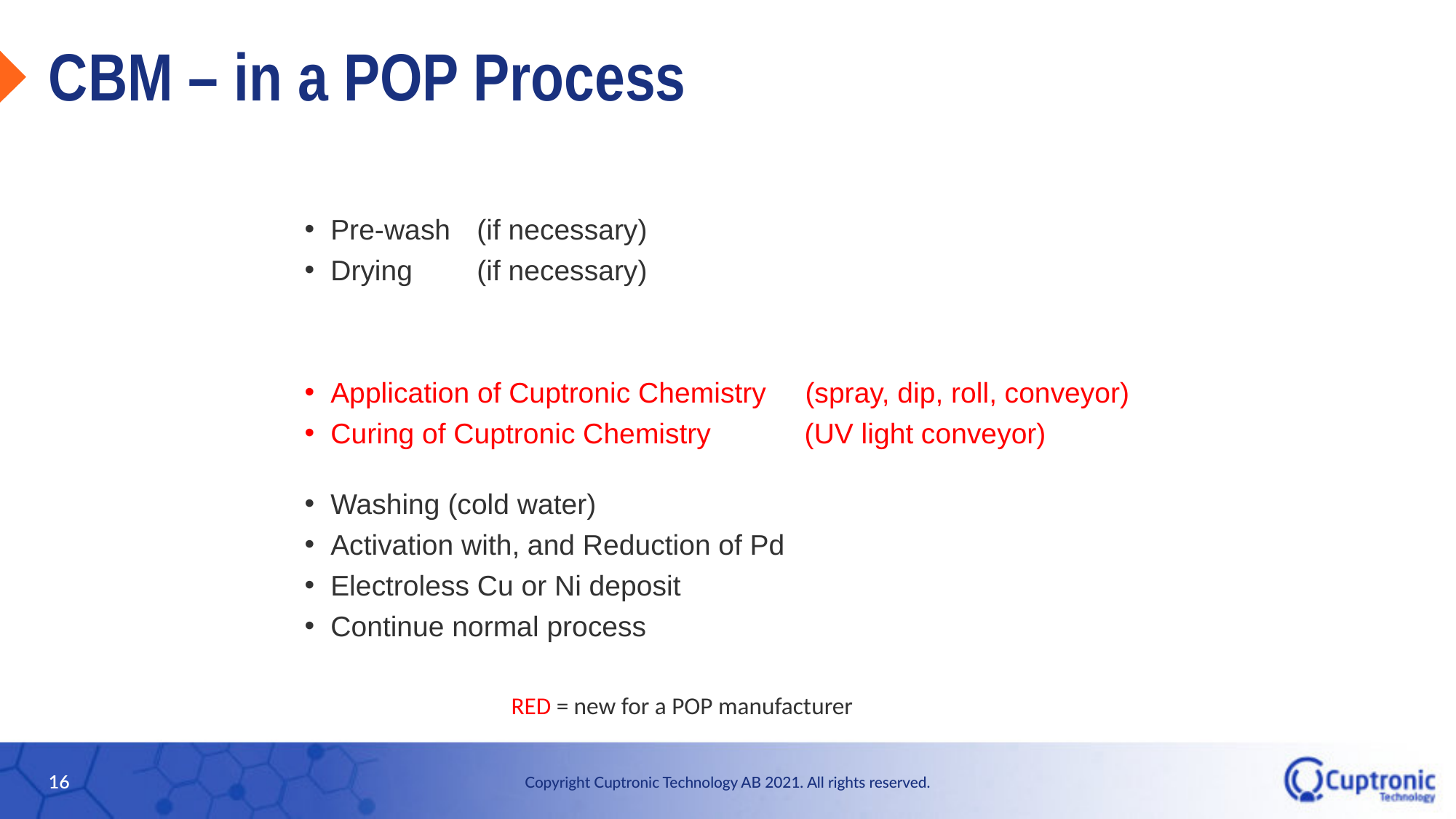

# CBM – in a POP Process
Pre-wash	(if necessary)
Drying	(if necessary)

Application of Cuptronic Chemistry     (spray, dip, roll, conveyor)
Curing of Cuptronic Chemistry            (UV light conveyor)

Washing (cold water)
Activation with, and Reduction of Pd
Electroless Cu or Ni deposit
Continue normal process
RED = new for a POP manufacturer
16
Copyright Cuptronic Technology AB 2021. All rights reserved.